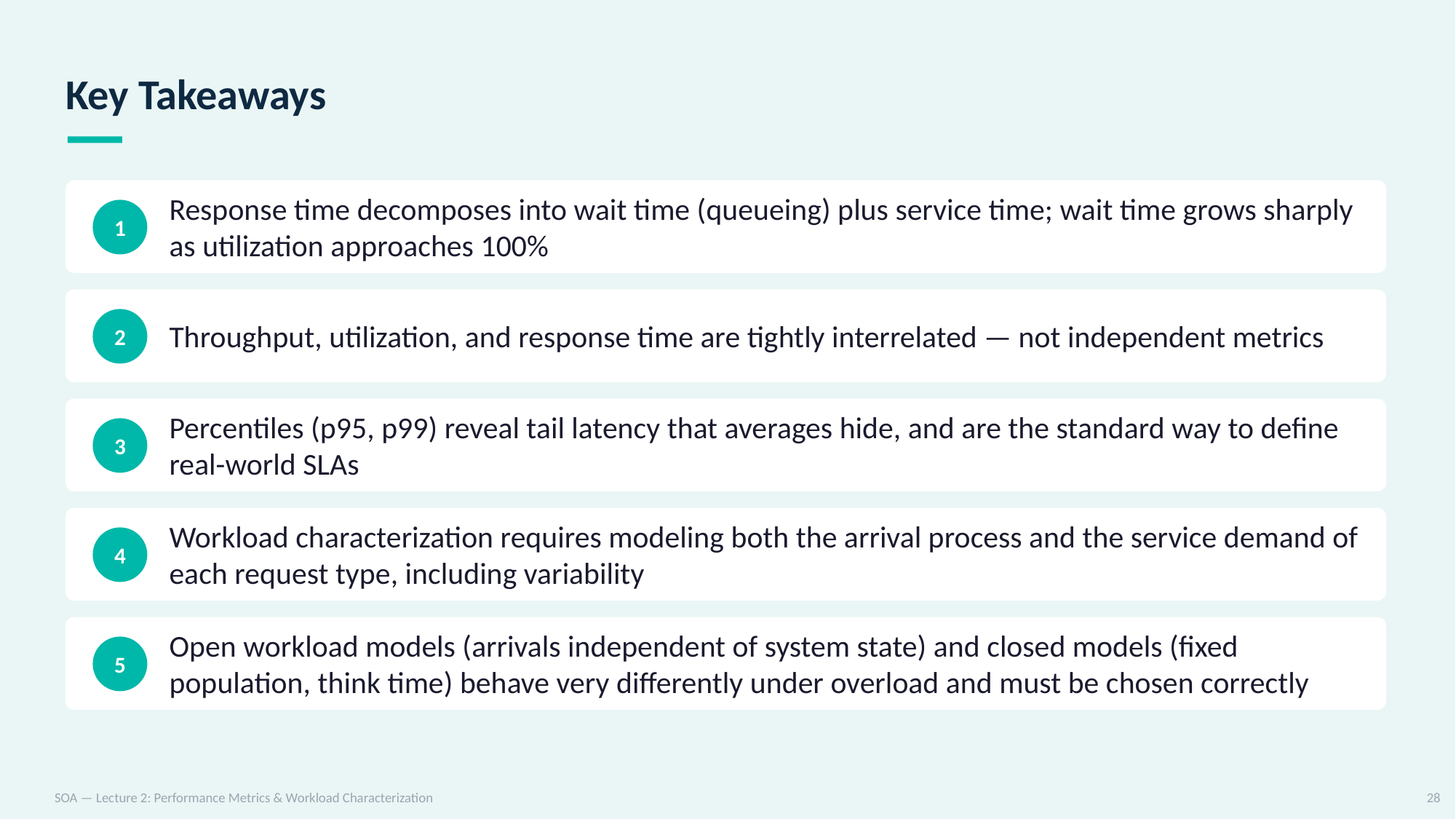

Key Takeaways

Response time decomposes into wait time (queueing) plus service time; wait time grows sharply as utilization approaches 100%

1

Throughput, utilization, and response time are tightly interrelated — not independent metrics

2

Percentiles (p95, p99) reveal tail latency that averages hide, and are the standard way to define real-world SLAs

3

Workload characterization requires modeling both the arrival process and the service demand of each request type, including variability

4

Open workload models (arrivals independent of system state) and closed models (fixed population, think time) behave very differently under overload and must be chosen correctly

5
SOA — Lecture 2: Performance Metrics & Workload Characterization
28